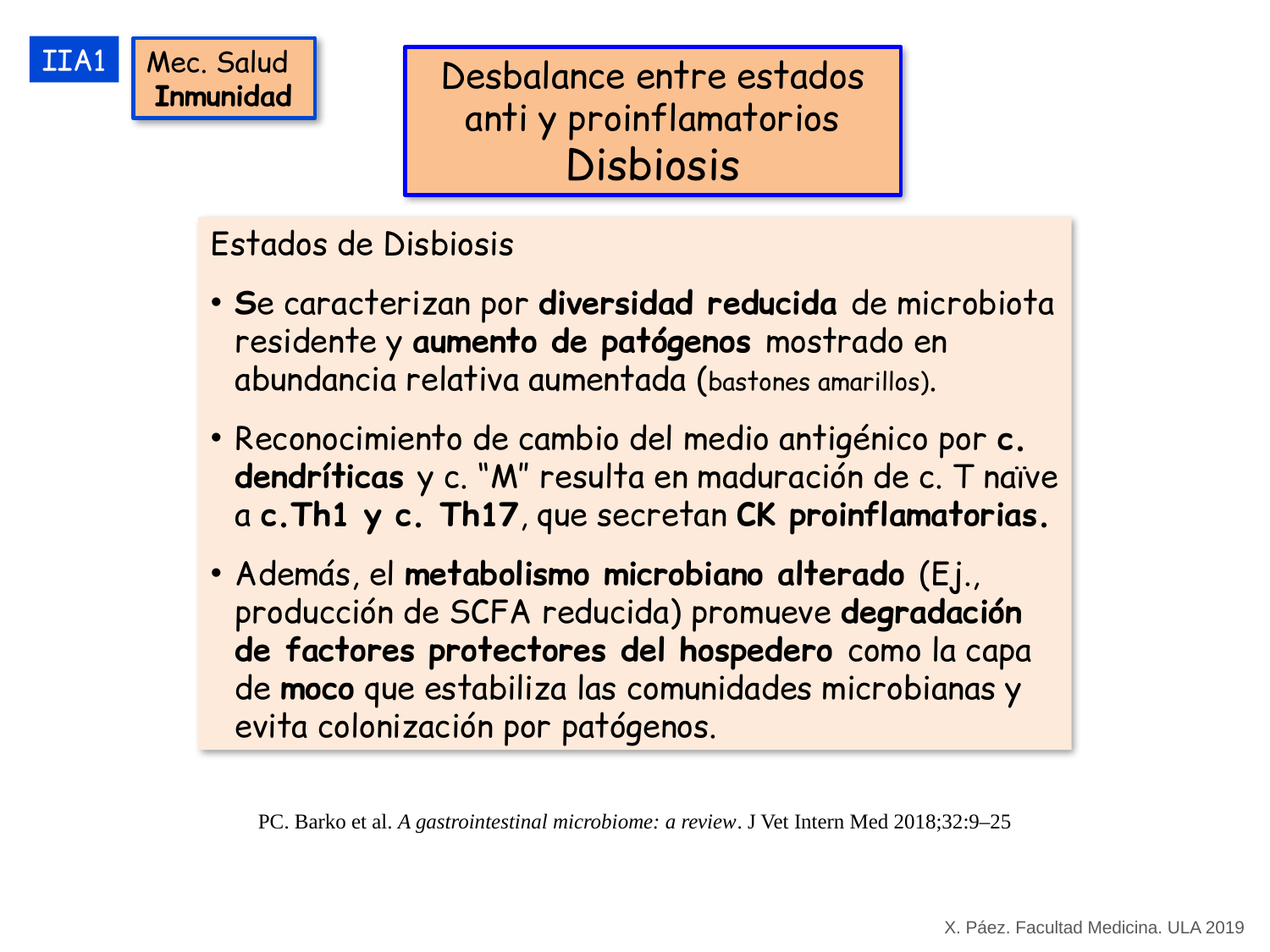

IIA1
Mec. Salud
 Inmunidad
Desbalance entre estados anti y proinflamatorios
Disbiosis
Estados de Disbiosis

Se caracterizan por diversidad reducida de microbiota residente y aumento de patógenos mostrado en abundancia relativa aumentada (bastones amarillos).

Reconocimiento de cambio del medio antigénico por c. dendríticas y c. “M” resulta en maduración de c. T naïve a c.Th1 y c. Th17, que secretan CK proinflamatorias.

Además, el metabolismo microbiano alterado (Ej., producción de SCFA reducida) promueve degradación de factores protectores del hospedero como la capa de moco que estabiliza las comunidades microbianas y evita colonización por patógenos.
PC. Barko et al. A gastrointestinal microbiome: a review. J Vet Intern Med 2018;32:9–25
X. Páez. Facultad Medicina. ULA 2019